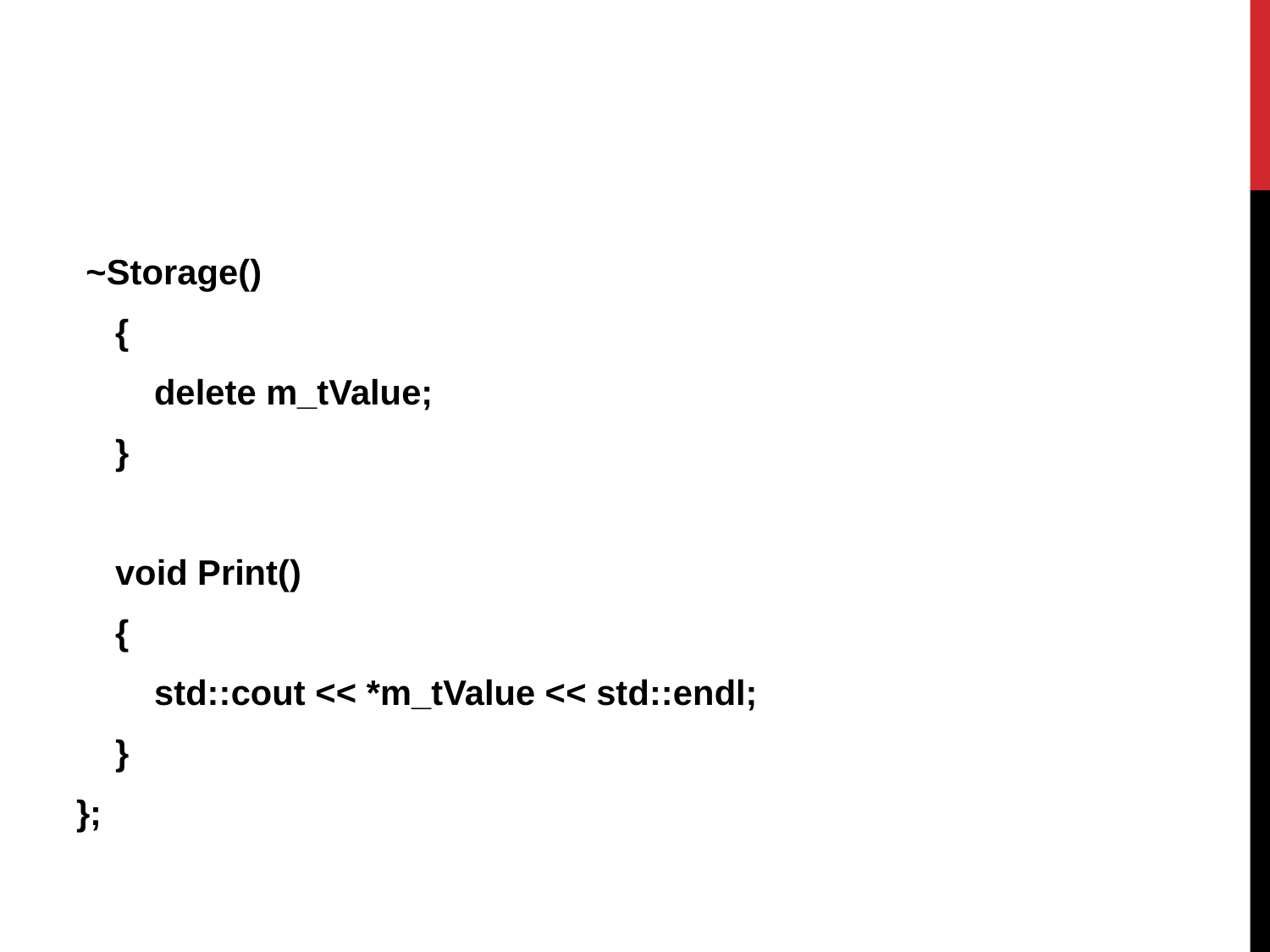

~Storage()
    {
        delete m_tValue;
    }

    void Print()
    {
        std::cout << *m_tValue << std::endl;
    }
};